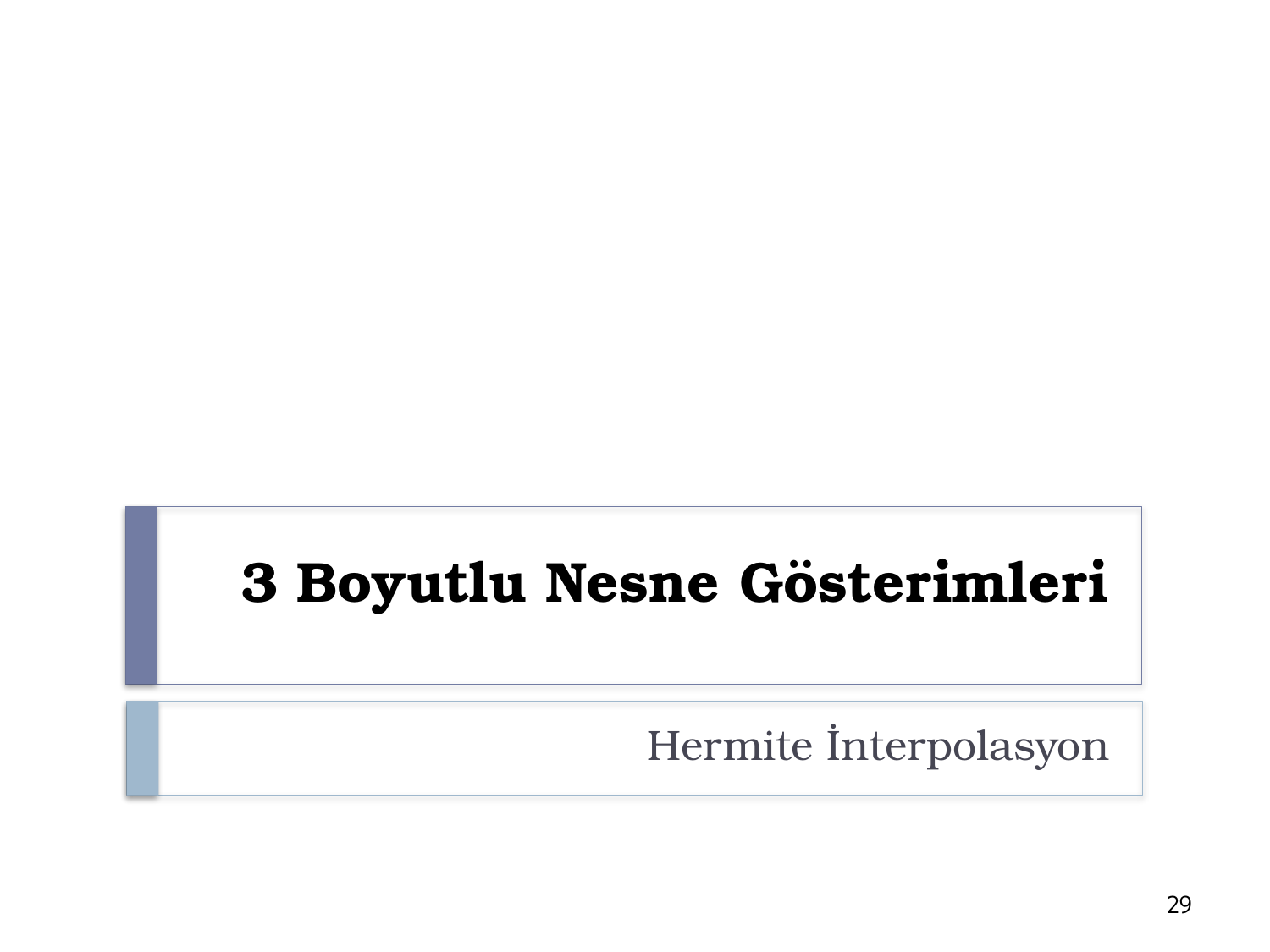

# 3 Boyutlu Nesne Gösterimleri
Hermite İnterpolasyon
29